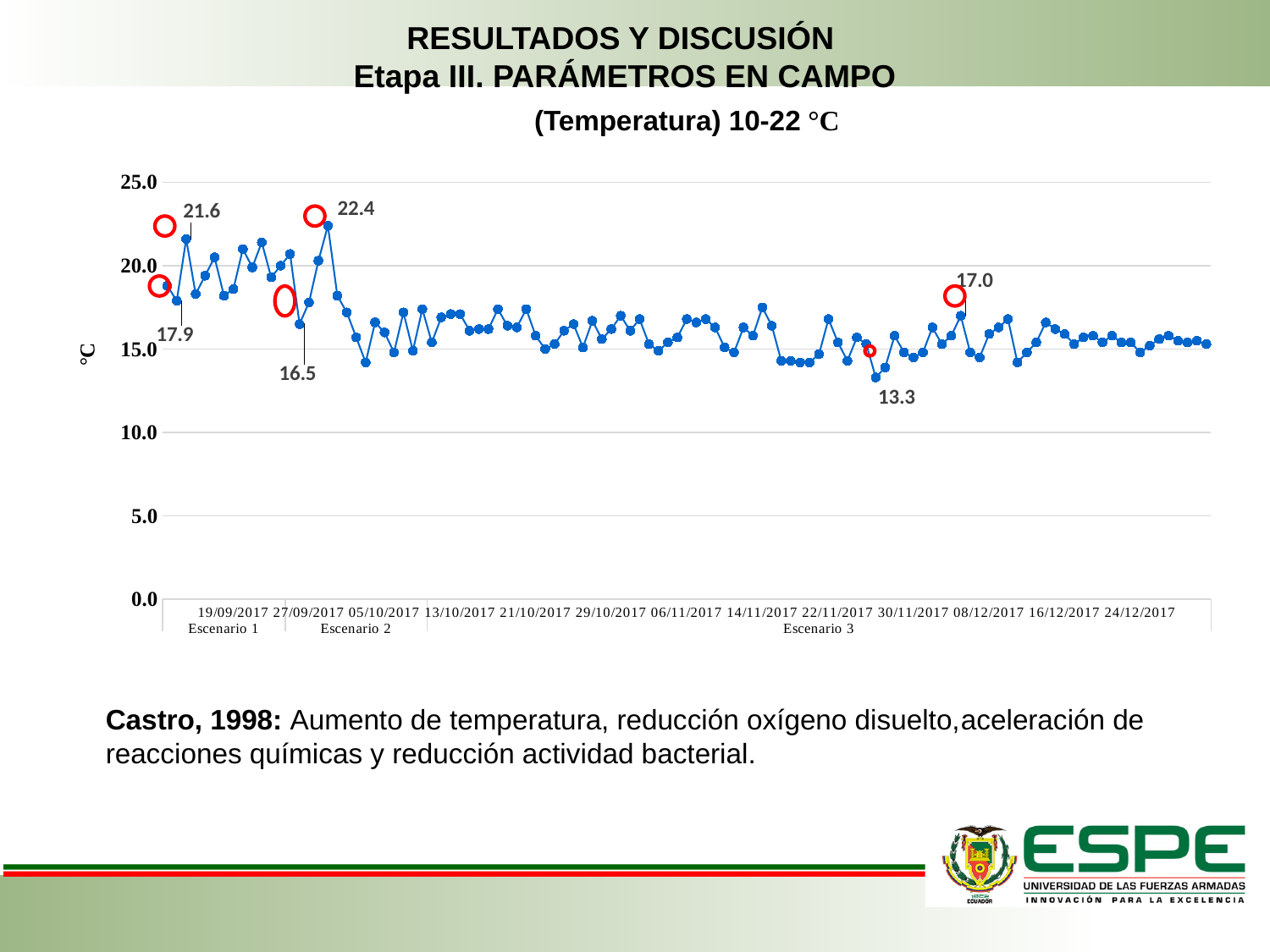

RESULTADOS Y DISCUSIÓN
Etapa III. PARÁMETROS EN CAMPO
(Temperatura) 10-22 °C

### Chart

| Category |  |
|---|---|
| 12/09/2017 | 18.8 |
| 13/09/2017 | 17.9 |
| 14/09/2017 | 21.6 |
| 15/09/2017 | 18.3 |
| 16/09/2017 | 19.4 |
| 17/09/2017 | 20.5 |
| 18/09/2017 | 18.2 |
| 19/09/2017 | 18.6 |
| 20/09/2017 | 21.0 |
| 21/09/2017 | 19.9 |
| 22/09/2017 | 21.4 |
| 23/09/2017 | 19.3 |
| 24/09/2017 | 20.0 |
| 25/09/2017 | 20.7 |
| 26/09/2017 | 16.5 |
| 27/09/2017 | 17.8 |
| 28/09/2017 | 20.3 |
| 29/09/2017 | 22.4 |
| 30/09/2017 | 18.2 |
| 01/10/2017 | 17.2 |
| 02/10/2017 | 15.7 |
| 03/10/2017 | 14.2 |
| 04/10/2017 | 16.6 |
| 05/10/2017 | 16.0 |
| 06/10/2017 | 14.8 |
| 07/10/2017 | 17.2 |
| 08/10/2017 | 14.9 |
| 09/10/2017 | 17.4 |
| 10/10/2017 | 15.4 |
| 11/10/2017 | 16.9 |
| 12/10/2017 | 17.1 |
| 13/10/2017 | 17.1 |
| 14/10/2017 | 16.1 |
| 15/10/2017 | 16.2 |
| 16/10/2017 | 16.2 |
| 17/10/2017 | 17.4 |
| 18/10/2017 | 16.4 |
| 19/10/2017 | 16.3 |
| 20/10/2017 | 17.4 |
| 21/10/2017 | 15.8 |
| 22/10/2017 | 15.0 |
| 23/10/2017 | 15.3 |
| 24/10/2017 | 16.1 |
| 25/10/2017 | 16.5 |
| 26/10/2017 | 15.1 |
| 27/10/2017 | 16.7 |
| 28/10/2017 | 15.6 |
| 29/10/2017 | 16.2 |
| 30/10/2017 | 17.0 |
| 31/10/2017 | 16.1 |
| 01/11/2017 | 16.8 |
| 02/11/2017 | 15.3 |
| 03/11/2017 | 14.9 |
| 04/11/2017 | 15.4 |
| 05/11/2017 | 15.7 |
| 06/11/2017 | 16.8 |
| 07/11/2017 | 16.6 |
| 08/11/2017 | 16.8 |
| 09/11/2017 | 16.3 |
| 10/11/2017 | 15.1 |
| 11/11/2017 | 14.8 |
| 12/11/2017 | 16.3 |
| 13/11/2017 | 15.8 |
| 14/11/2017 | 17.5 |
| 15/11/2017 | 16.4 |
| 16/11/2017 | 14.3 |
| 17/11/2017 | 14.3 |
| 18/11/2017 | 14.2 |
| 19/11/2017 | 14.2 |
| 20/11/2017 | 14.7 |
| 21/11/2017 | 16.8 |
| 22/11/2017 | 15.4 |
| 23/11/2017 | 14.3 |
| 24/11/2017 | 15.7 |
| 25/11/2017 | 15.3 |
| 26/11/2017 | 13.3 |
| 27/11/2017 | 13.9 |
| 28/11/2017 | 15.8 |
| 29/11/2017 | 14.8 |
| 30/11/2017 | 14.5 |
| 01/12/2017 | 14.8 |
| 02/12/2017 | 16.3 |
| 03/12/2017 | 15.3 |
| 04/12/2017 | 15.8 |
| 05/12/2017 | 17.0 |
| 06/12/2017 | 14.8 |
| 07/12/2017 | 14.5 |
| 08/12/2017 | 15.9 |
| 09/12/2017 | 16.3 |
| 10/12/2017 | 16.8 |
| 11/12/2017 | 14.2 |
| 12/12/2017 | 14.8 |
| 13/12/2017 | 15.4 |
| 14/12/2017 | 16.6 |
| 15/12/2017 | 16.2 |
| 16/12/2017 | 15.9 |
| 17/12/2017 | 15.3 |
| 18/12/2017 | 15.7 |
| 19/12/2017 | 15.8 |
| 20/12/2017 | 15.4 |
| 21/12/2017 | 15.8 |
| 22/12/2017 | 15.4 |
| 23/12/2017 | 15.4 |
| 24/12/2017 | 14.8 |
| 25/12/2017 | 15.2 |
| 26/12/2017 | 15.6 |
| 27/12/2017 | 15.8 |
| 28/12/2017 | 15.5 |
| 29/12/2017 | 15.4 |
| 30/12/2017 | 15.5 |
| 31/12/2017 | 15.3 |
Castro, 1998: Aumento de temperatura, reducción oxígeno disuelto,aceleración de reacciones químicas y reducción actividad bacterial.